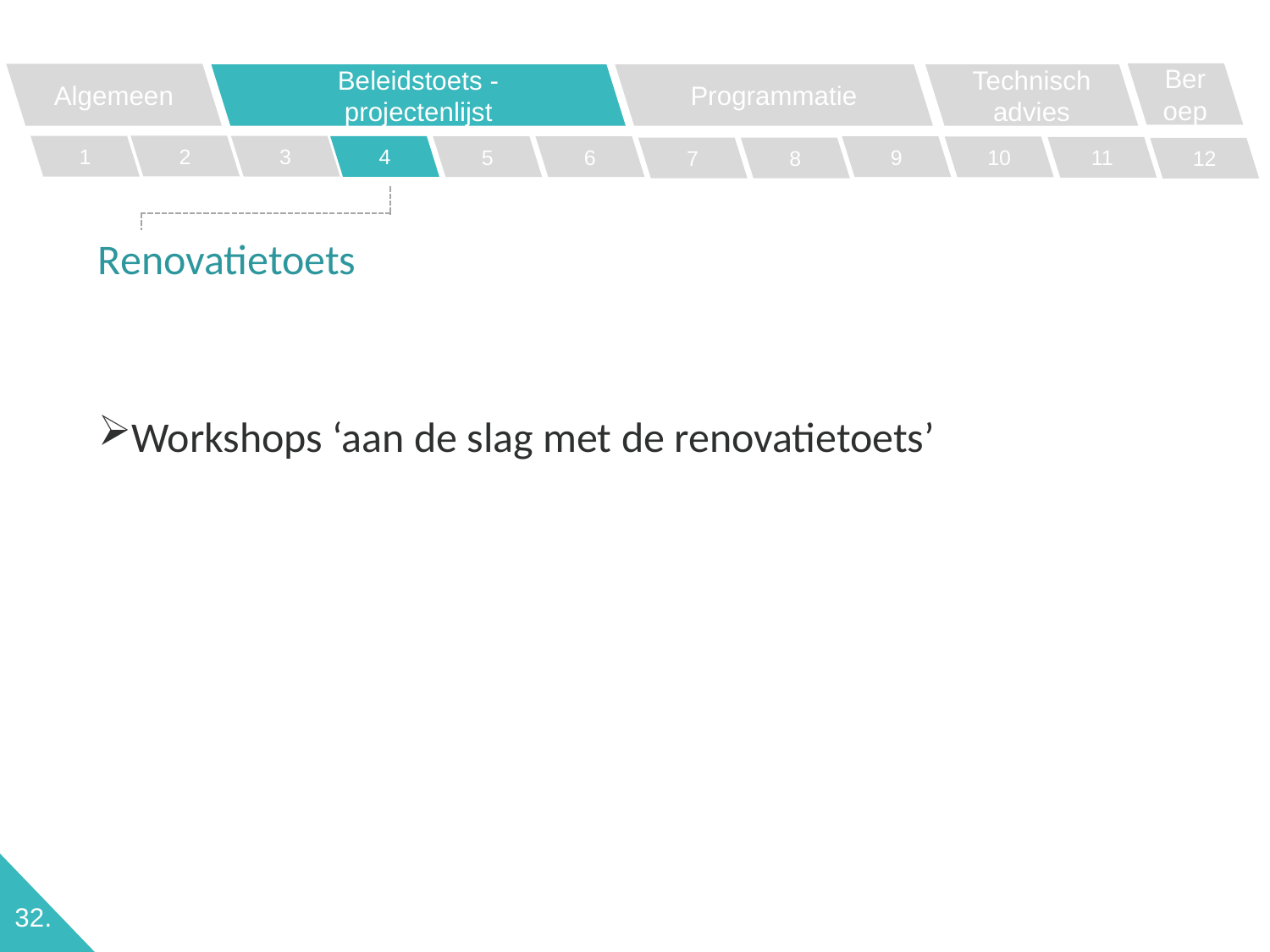

Beroep
Algemeen
Programmatie
Technisch advies
Beleidstoets - projectenlijst
2
1
3
4
5
6
9
10
11
7
8
12
Renovatietoets

Workshops ‘aan de slag met de renovatietoets’

32.